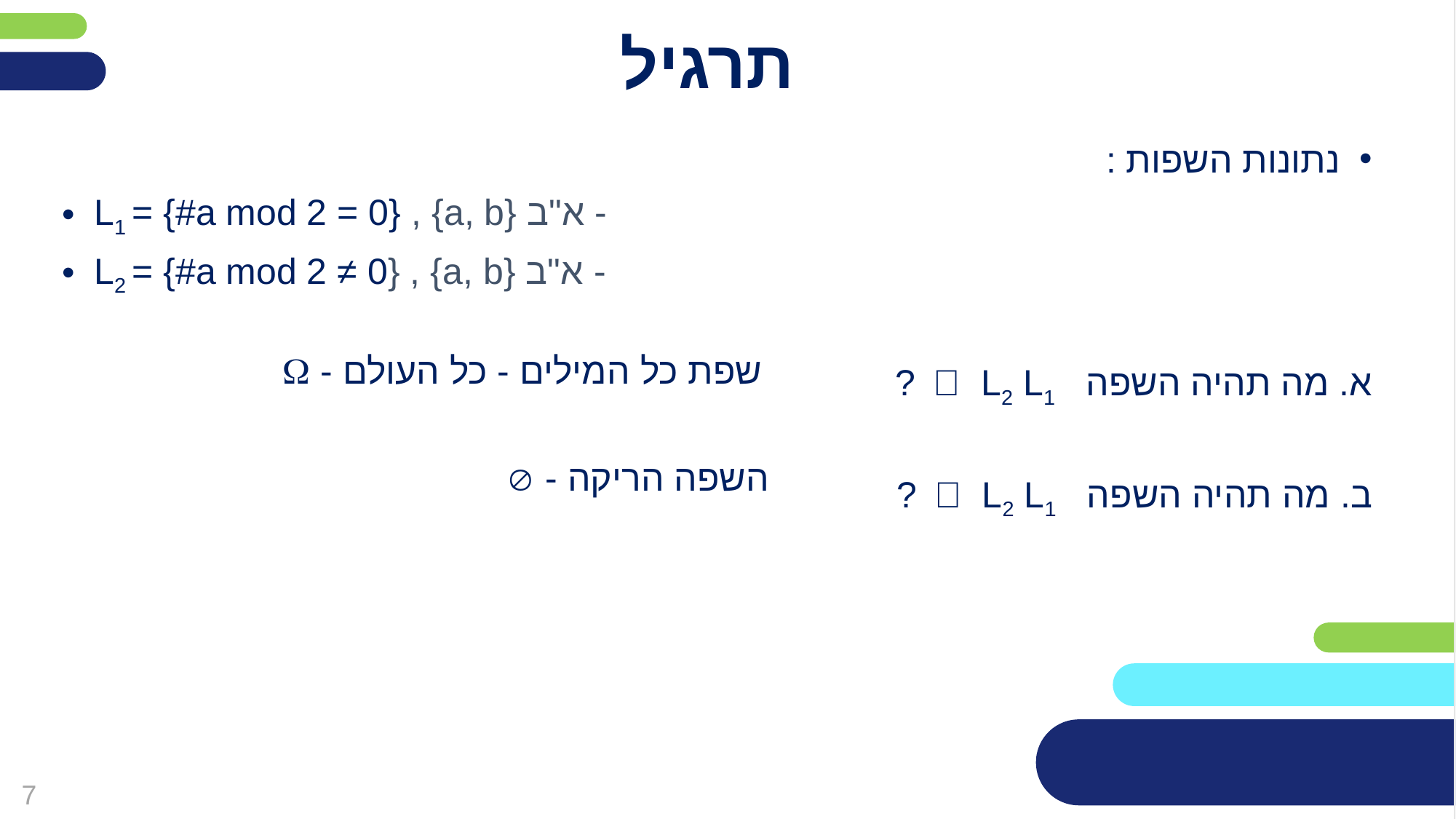

# תרגיל
נתונות השפות :
L1 = {#a mod 2 = 0} , {a, b} א"ב -
L2 = {#a mod 2 ≠ 0} , {a, b} א"ב -

א. מה תהיה השפה   ∪  L2 L1   ?

ב. מה תהיה השפה   ∩  L2 L1   ?
שפת כל המילים - כל העולם - Ω
השפה הריקה - ∅